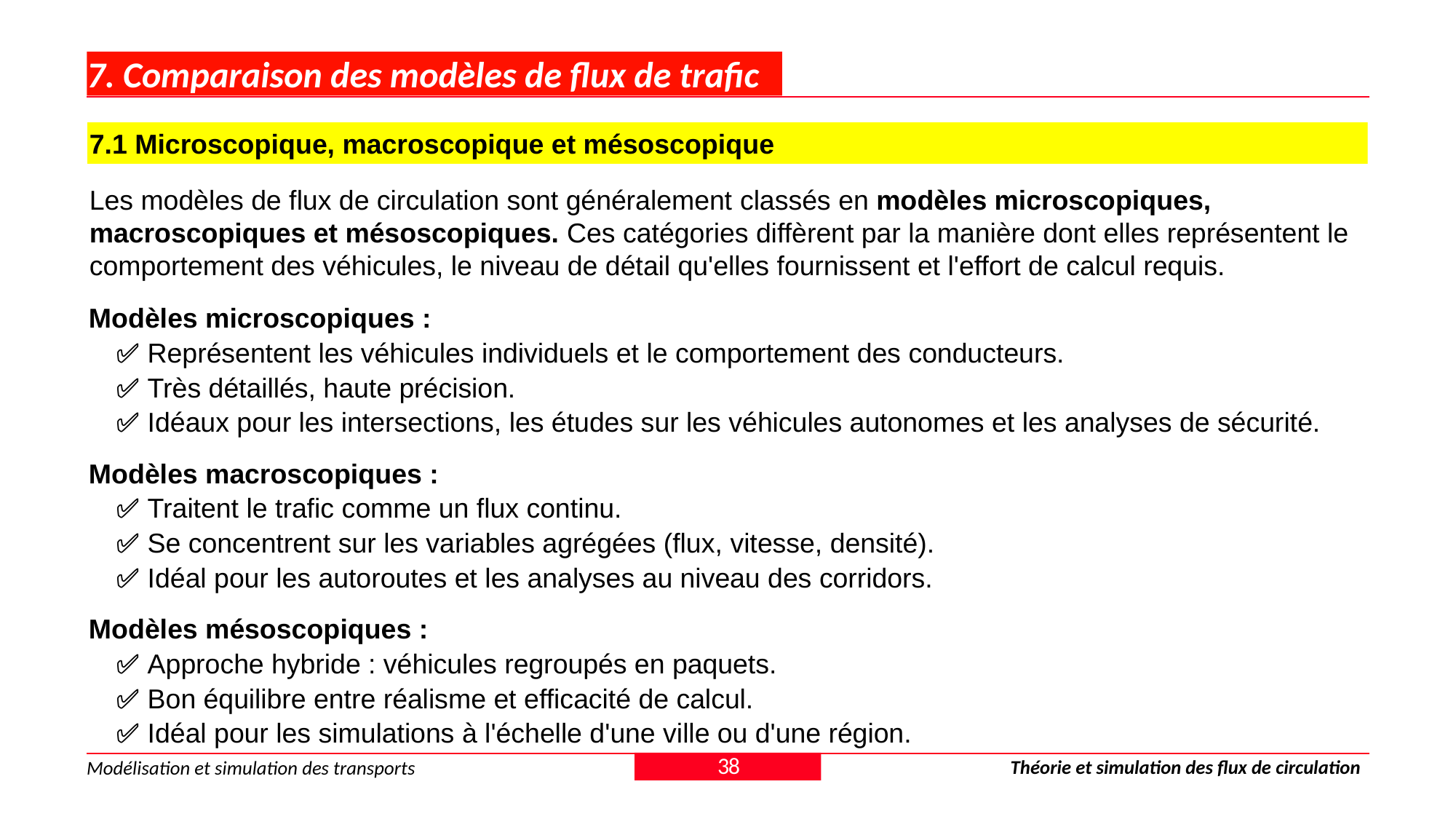

# 7. Comparaison des modèles de flux de trafic
7.1 Microscopique, macroscopique et mésoscopique
Les modèles de flux de circulation sont généralement classés en modèles microscopiques, macroscopiques et mésoscopiques. Ces catégories diffèrent par la manière dont elles représentent le comportement des véhicules, le niveau de détail qu'elles fournissent et l'effort de calcul requis.
Modèles microscopiques :
✅ Représentent les véhicules individuels et le comportement des conducteurs.
✅ Très détaillés, haute précision.
✅ Idéaux pour les intersections, les études sur les véhicules autonomes et les analyses de sécurité.

Modèles macroscopiques :
✅ Traitent le trafic comme un flux continu.
✅ Se concentrent sur les variables agrégées (flux, vitesse, densité).
✅ Idéal pour les autoroutes et les analyses au niveau des corridors.

Modèles mésoscopiques :
✅ Approche hybride : véhicules regroupés en paquets.
✅ Bon équilibre entre réalisme et efficacité de calcul.
✅ Idéal pour les simulations à l'échelle d'une ville ou d'une région.